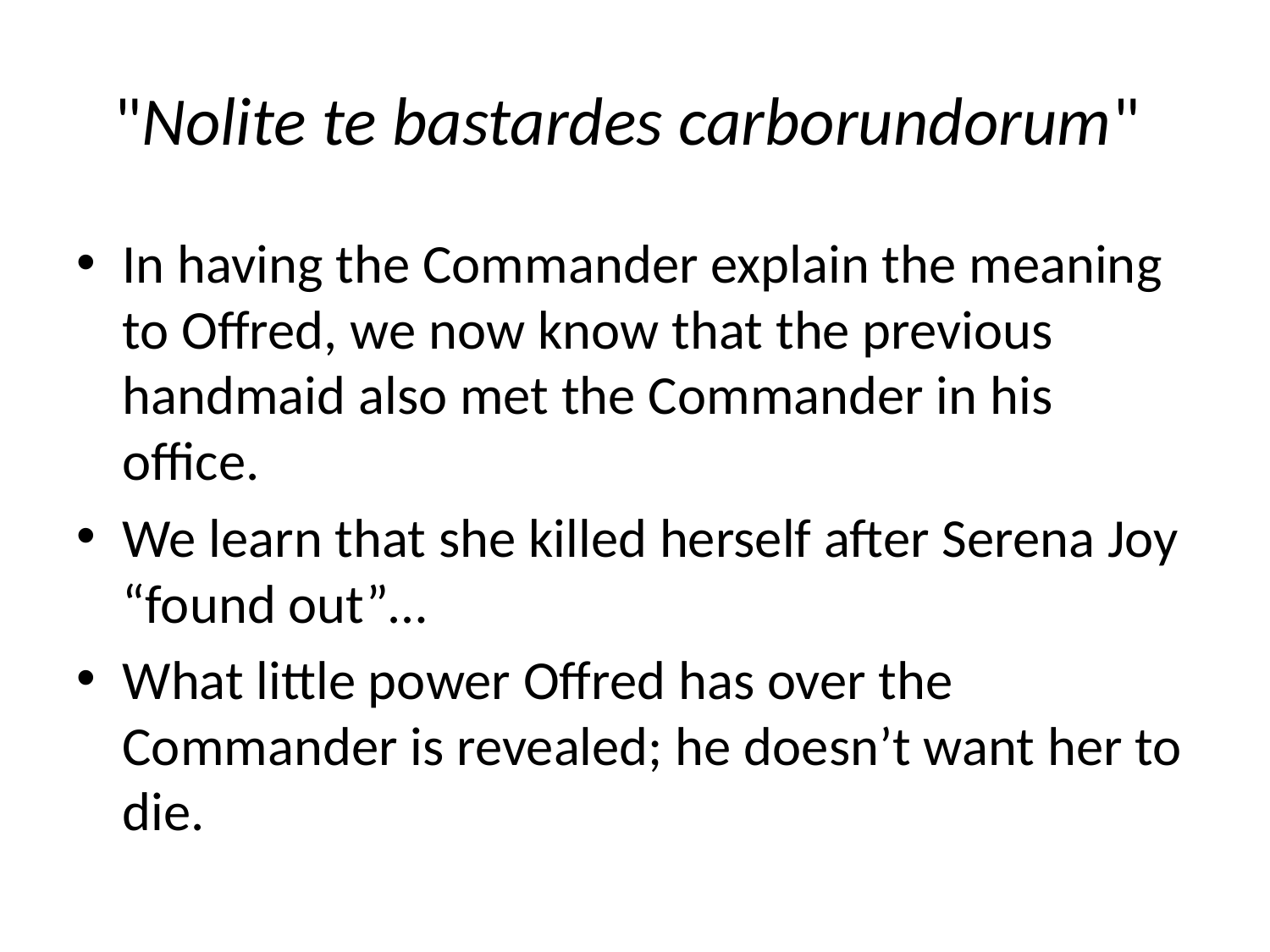

# "Nolite te bastardes carborundorum"
In having the Commander explain the meaning to Offred, we now know that the previous handmaid also met the Commander in his office.
We learn that she killed herself after Serena Joy “found out”…
What little power Offred has over the Commander is revealed; he doesn’t want her to die.